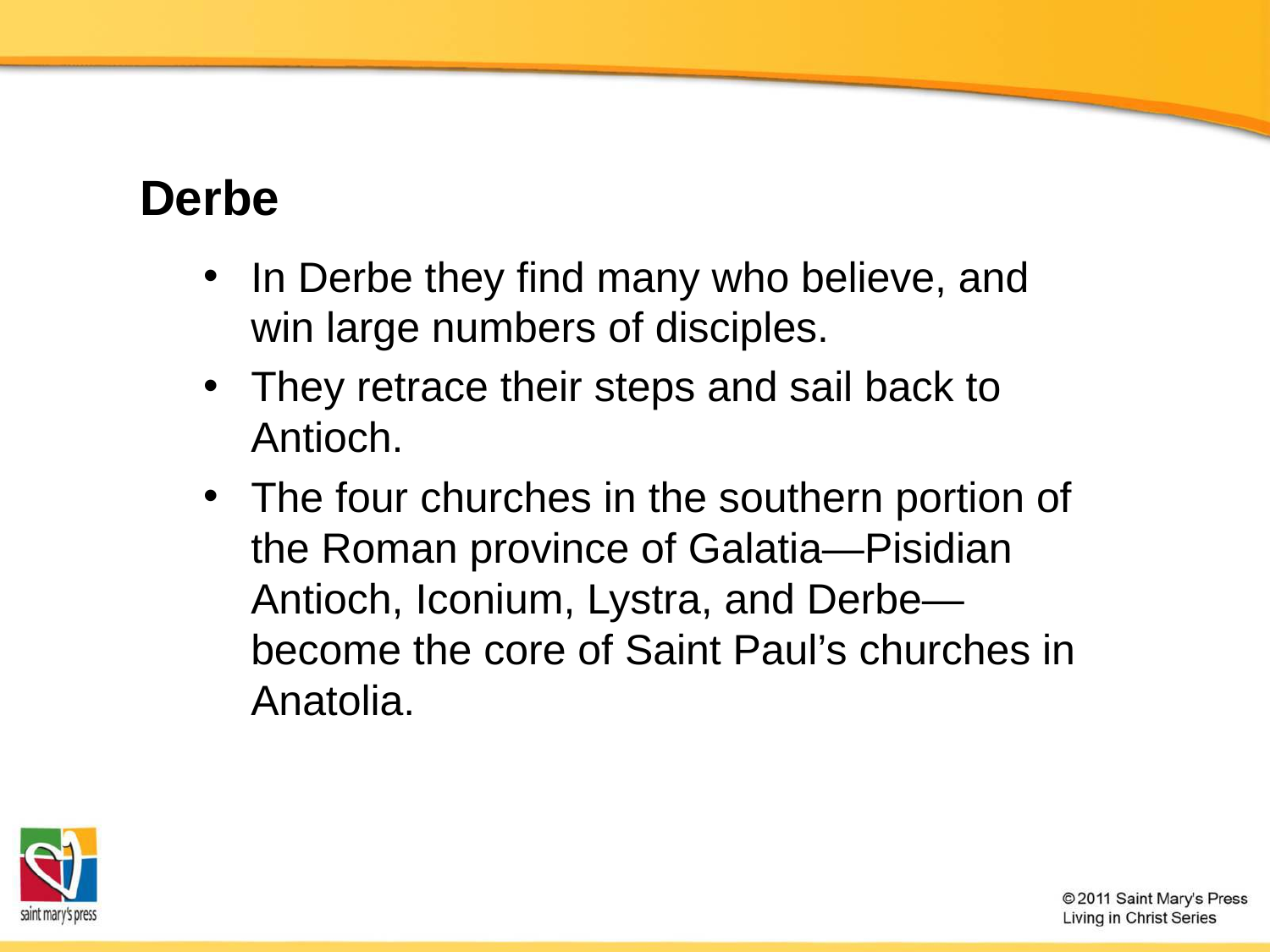

# Derbe
In Derbe they find many who believe, and win large numbers of disciples.
They retrace their steps and sail back to Antioch.
The four churches in the southern portion of the Roman province of Galatia—Pisidian Antioch, Iconium, Lystra, and Derbe—become the core of Saint Paul’s churches in Anatolia.